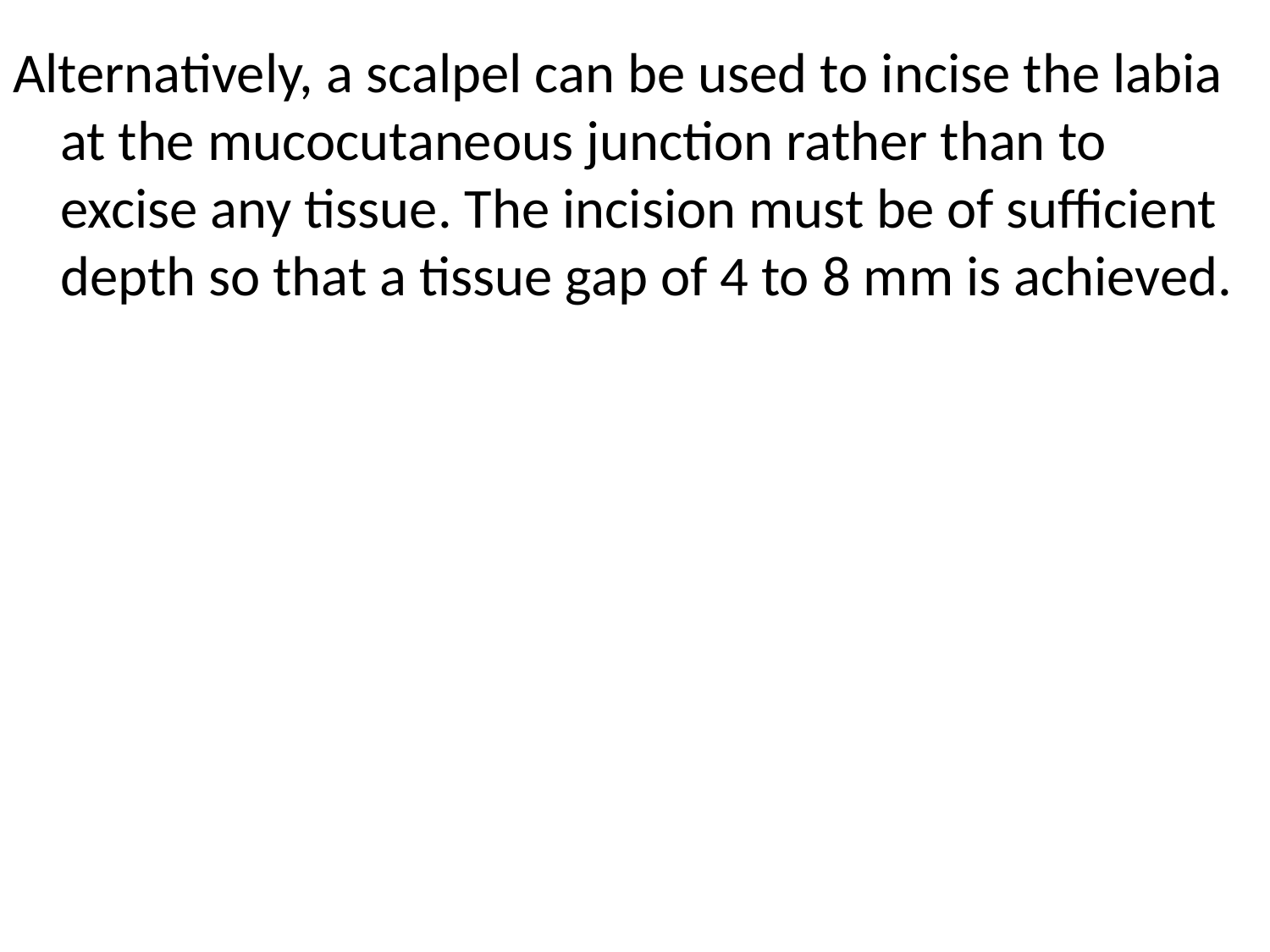

Alternatively, a scalpel can be used to incise the labia at the mucocutaneous junction rather than to excise any tissue. The incision must be of sufficient depth so that a tissue gap of 4 to 8 mm is achieved.